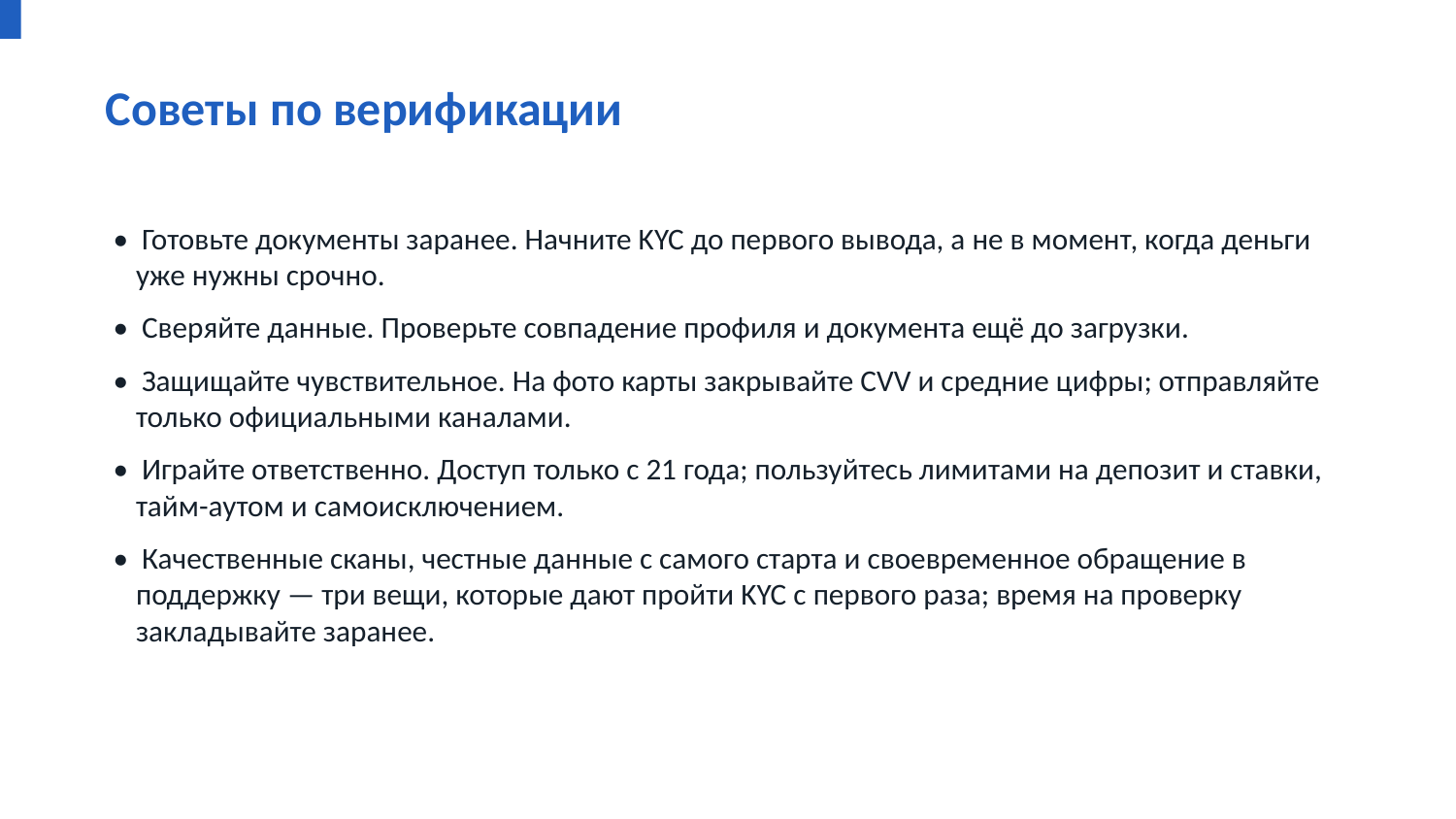

Советы по верификации
•  Готовьте документы заранее. Начните KYC до первого вывода, а не в момент, когда деньги уже нужны срочно.
•  Сверяйте данные. Проверьте совпадение профиля и документа ещё до загрузки.
•  Защищайте чувствительное. На фото карты закрывайте CVV и средние цифры; отправляйте только официальными каналами.
•  Играйте ответственно. Доступ только с 21 года; пользуйтесь лимитами на депозит и ставки, тайм-аутом и самоисключением.
•  Качественные сканы, честные данные с самого старта и своевременное обращение в поддержку — три вещи, которые дают пройти KYC с первого раза; время на проверку закладывайте заранее.